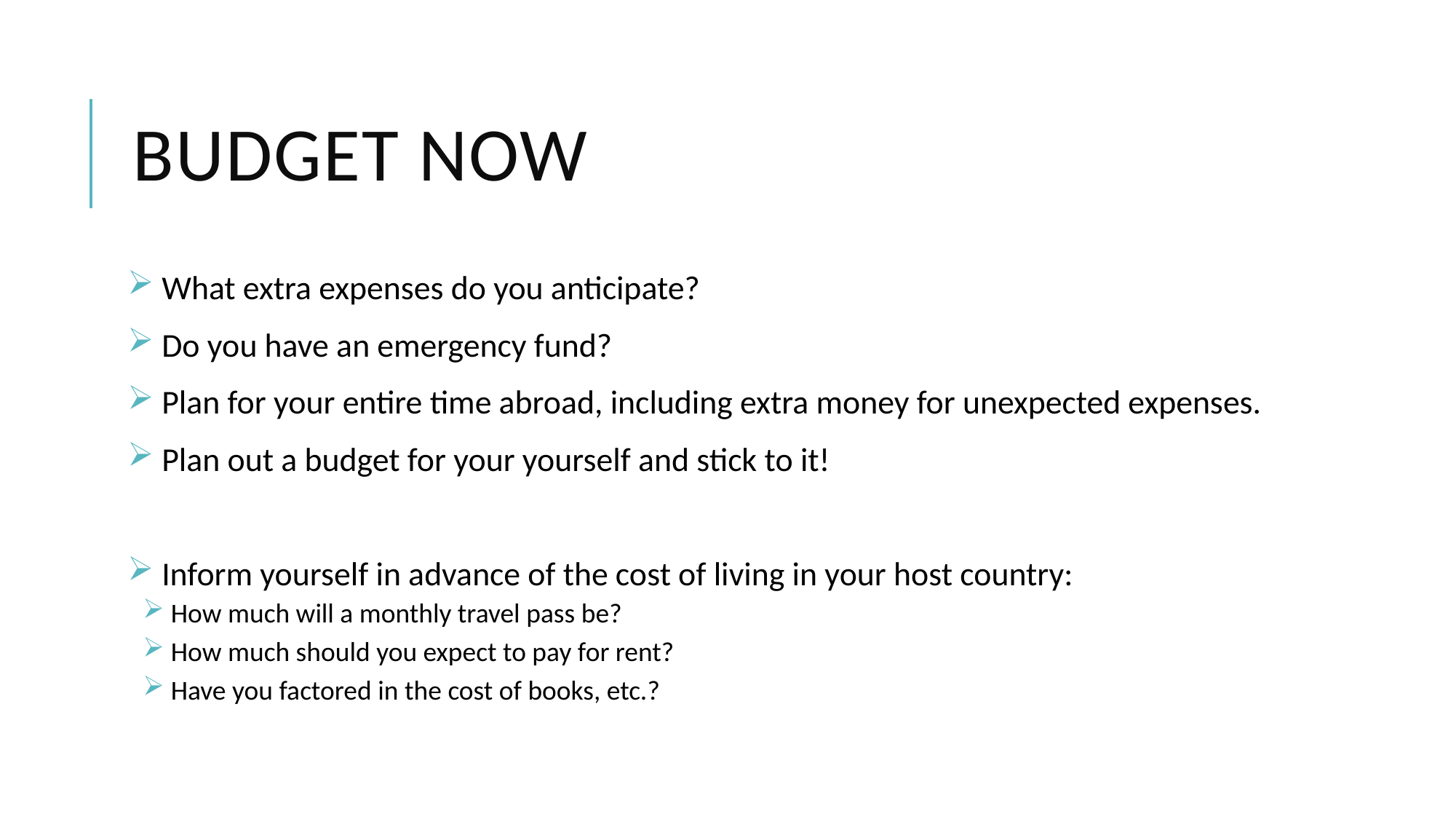

# Budget now
 What extra expenses do you anticipate?
 Do you have an emergency fund?
 Plan for your entire time abroad, including extra money for unexpected expenses.
 Plan out a budget for your yourself and stick to it!

 Inform yourself in advance of the cost of living in your host country:
 How much will a monthly travel pass be?
 How much should you expect to pay for rent?
 Have you factored in the cost of books, etc.?